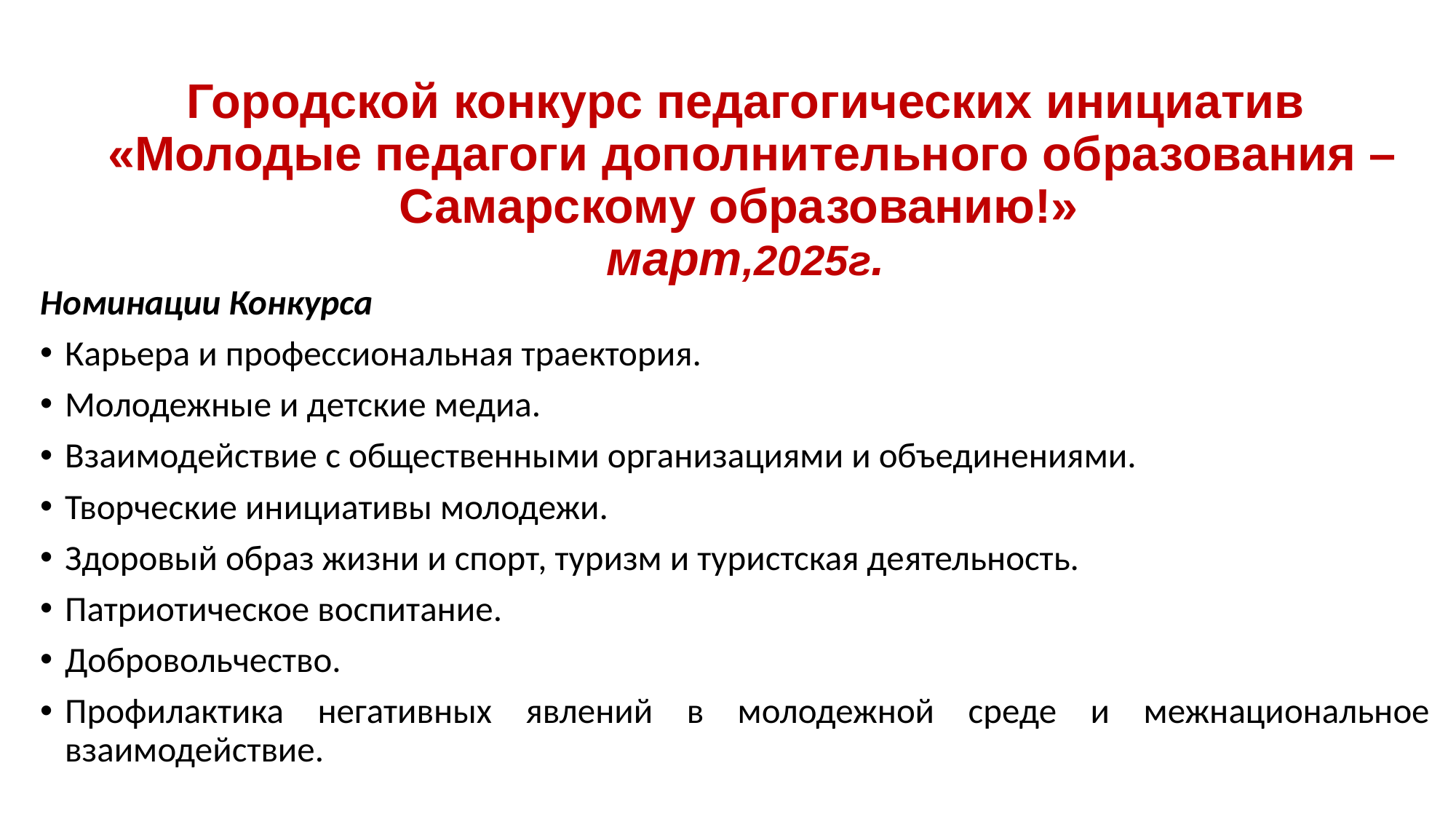

# Городской конкурс педагогических инициатив «Молодые педагоги дополнительного образования – Самарскому образованию!» март,2025г.
Номинации Конкурса
Карьера и профессиональная траектория.
Молодежные и детские медиа.
Взаимодействие с общественными организациями и объединениями.
Творческие инициативы молодежи.
Здоровый образ жизни и спорт, туризм и туристская деятельность.
Патриотическое воспитание.
Добровольчество.
Профилактика негативных явлений в молодежной среде и межнациональное взаимодействие.